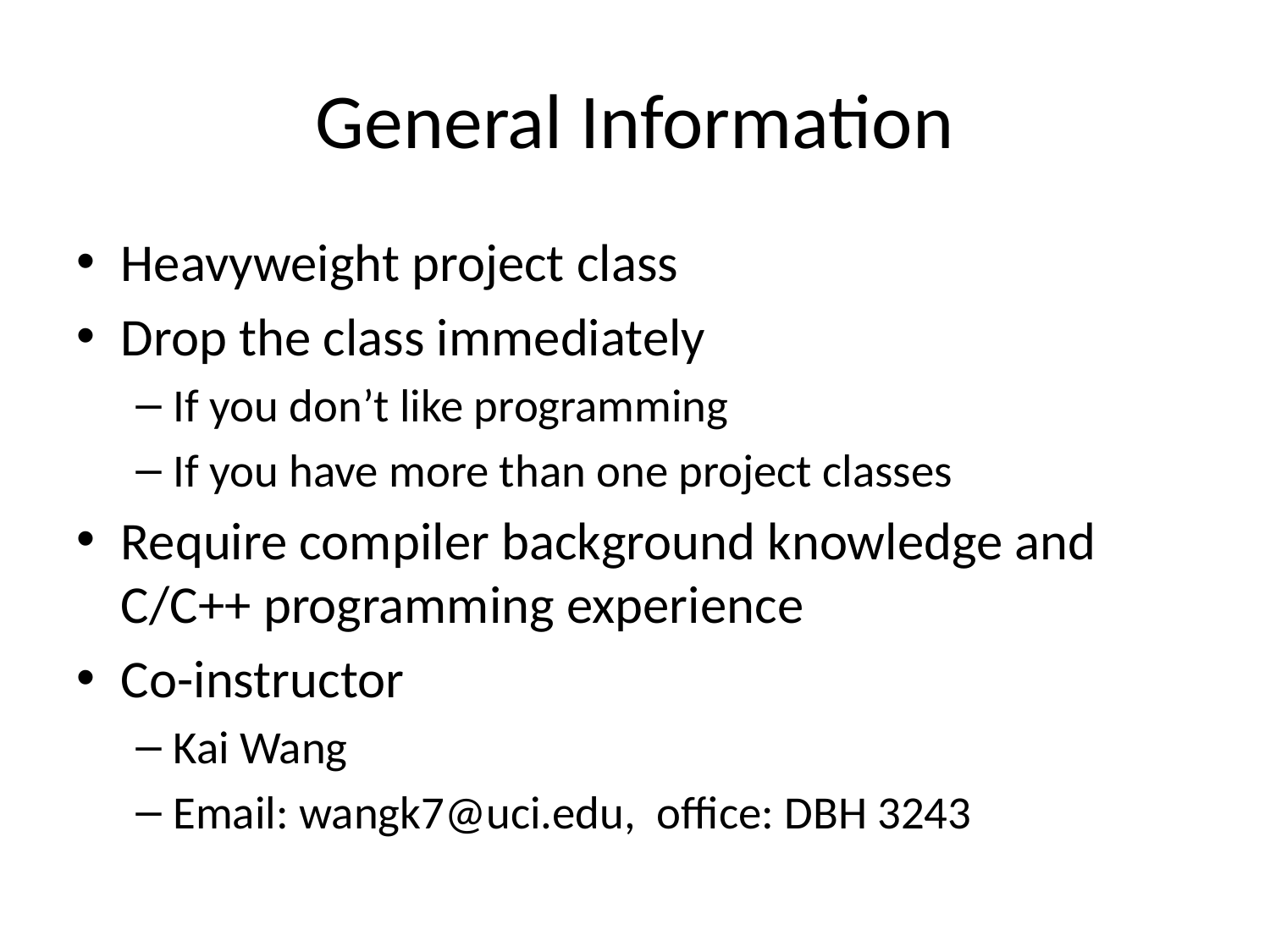

# General Information
Heavyweight project class
Drop the class immediately
If you don’t like programming
If you have more than one project classes
Require compiler background knowledge and C/C++ programming experience
Co-instructor
Kai Wang
Email: wangk7@uci.edu,  office: DBH 3243